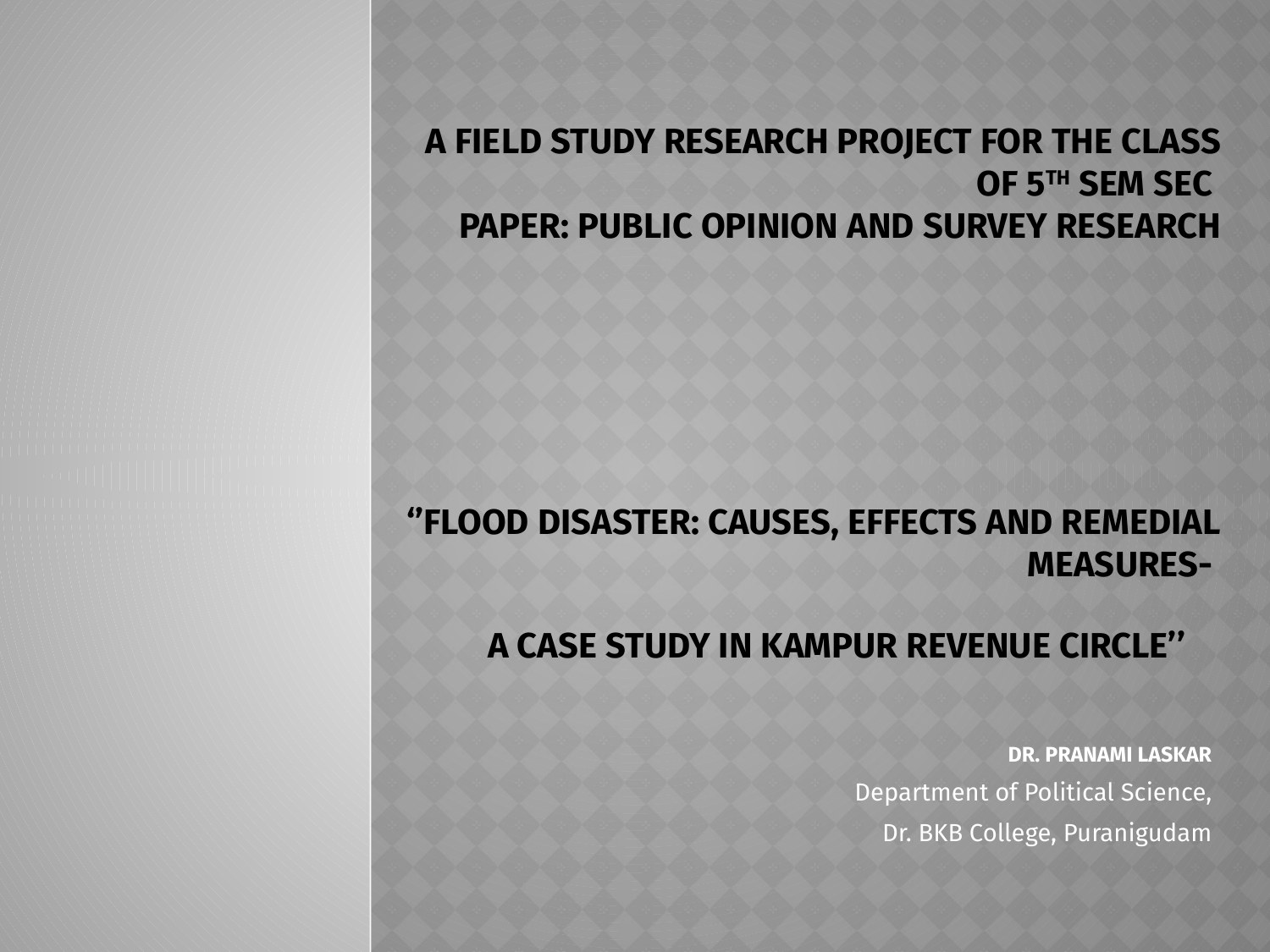

# A FIELD STUDY RESEARCH PROJECT FOR THE CLASS OF 5TH SEM SEC PAPER: PUBLIC OPINION AND SURVEY RESEARCH ‘’FLOOD DISASTER: CAUSES, EFFECTS AND REMEDIAL MEASURES- A CASE STUDY IN KAMPUR REVENUE CIRCLE’’
DR. PRANAMI LASKAR
Department of Political Science,
 Dr. BKB College, Puranigudam